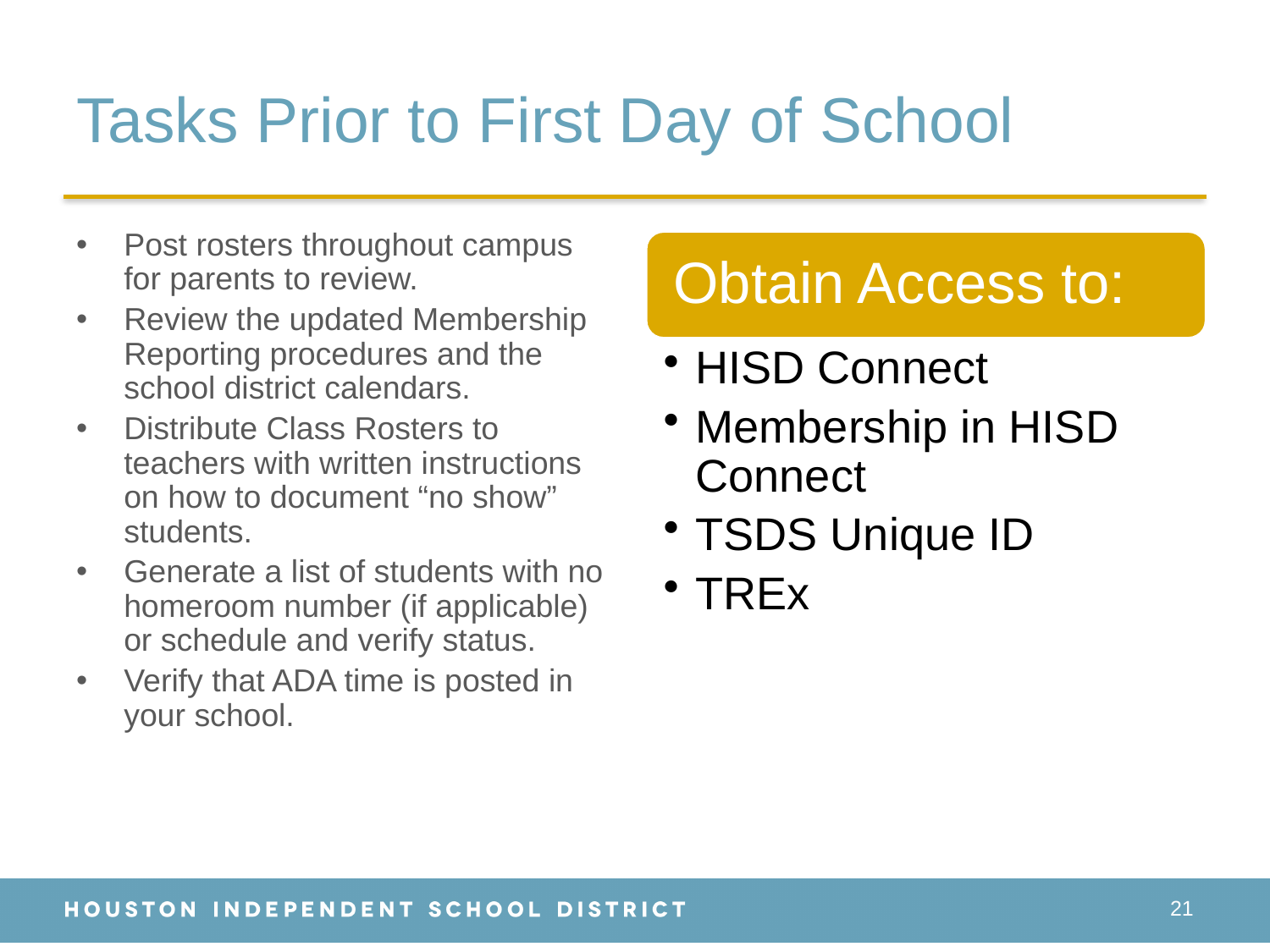

# Tasks Prior to First Day of School
Post rosters throughout campus for parents to review.
Review the updated Membership Reporting procedures and the school district calendars.
Distribute Class Rosters to teachers with written instructions on how to document “no show” students.
Generate a list of students with no homeroom number (if applicable) or schedule and verify status.
Verify that ADA time is posted in your school.
Obtain Access to:
HISD Connect
Membership in HISD Connect
TSDS Unique ID
TREx
21